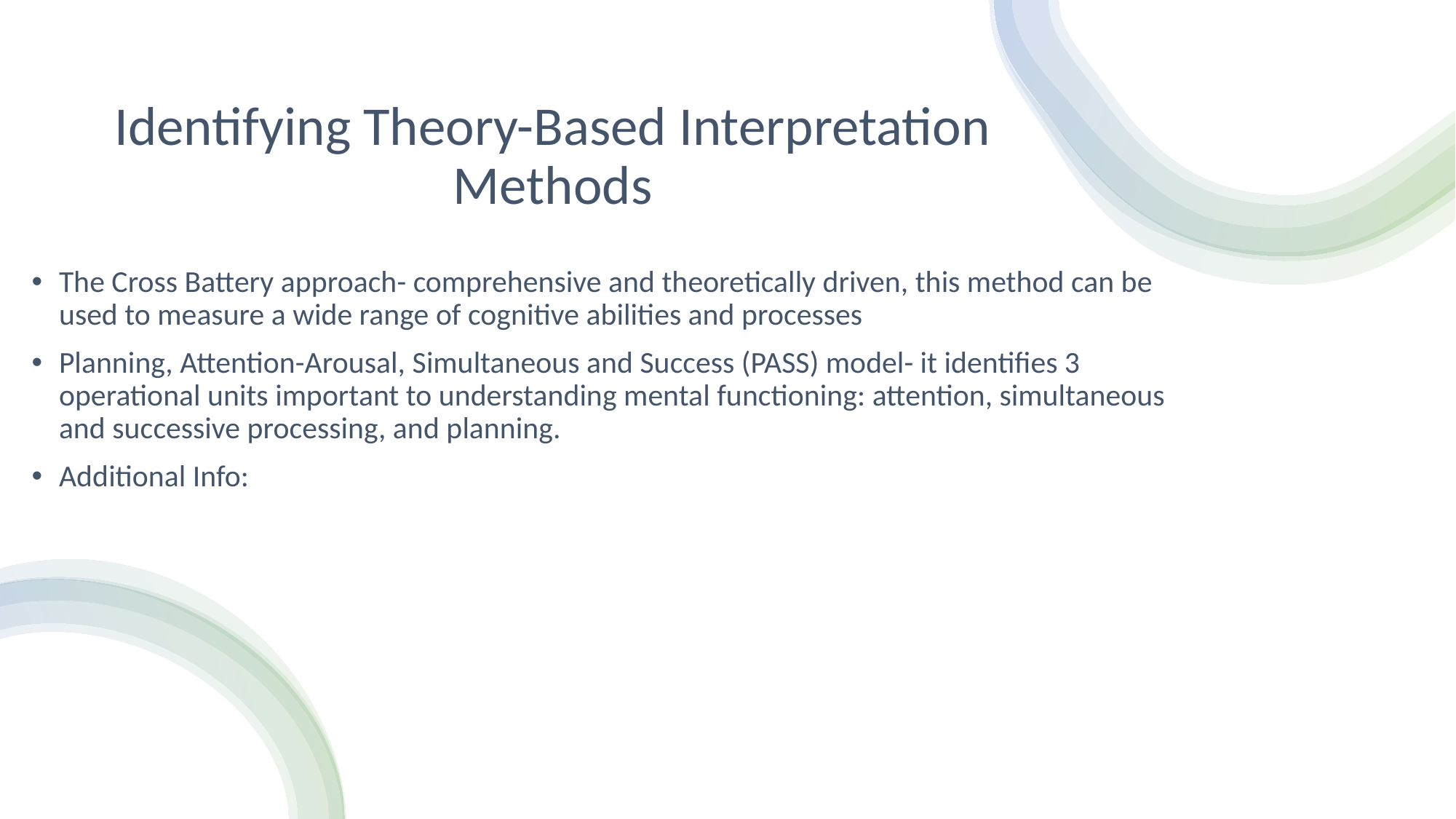

# Identifying Theory-Based Interpretation Methods
The Cross Battery approach- comprehensive and theoretically driven, this method can be used to measure a wide range of cognitive abilities and processes
Planning, Attention-Arousal, Simultaneous and Success (PASS) model- it identifies 3 operational units important to understanding mental functioning: attention, simultaneous and successive processing, and planning.
Additional Info: